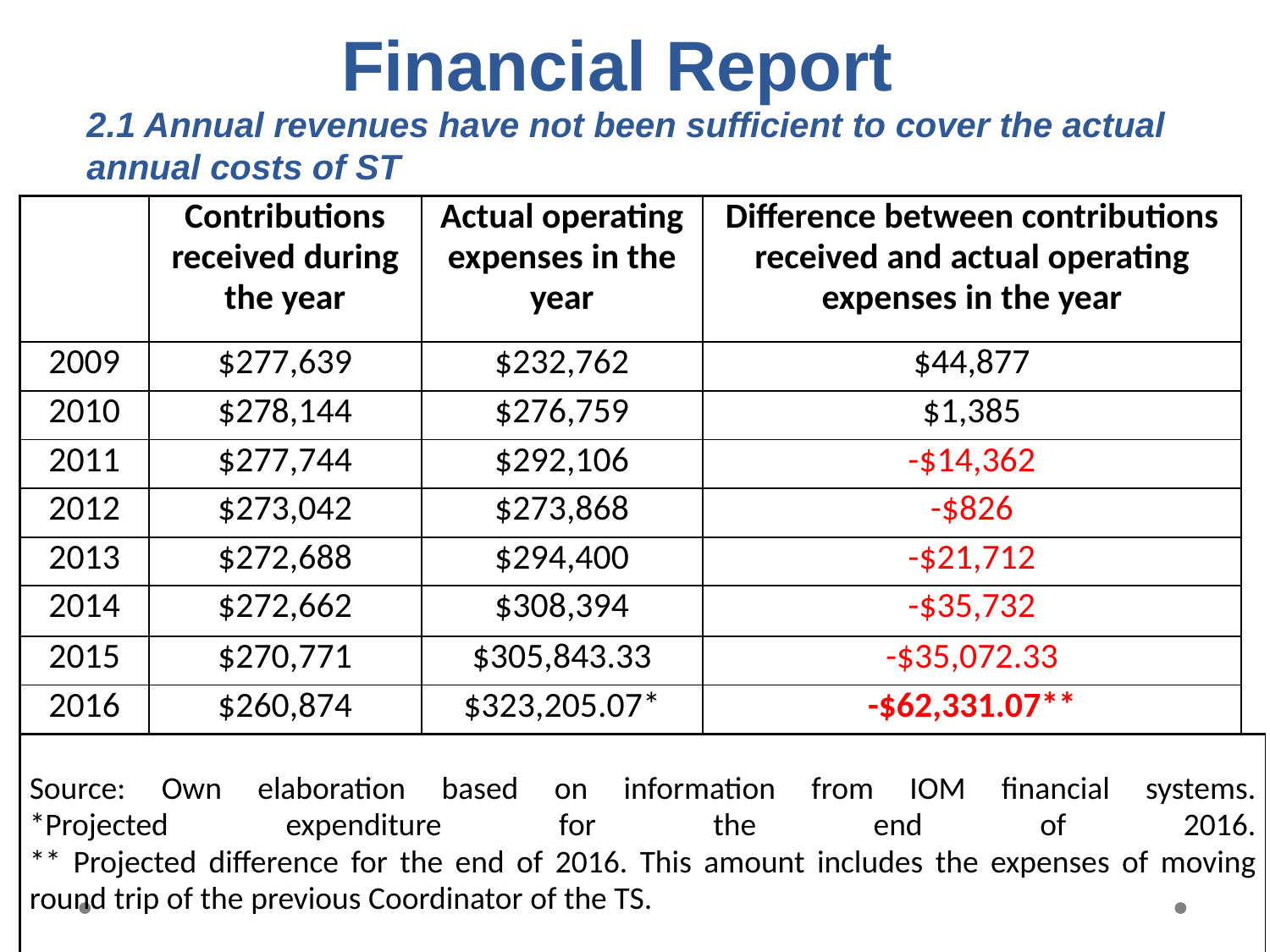

# Financial Report
2.1 Annual revenues have not been sufficient to cover the actual annual costs of ST

|  | Contributions received during the year | Actual operating expenses in the year | Difference between contributions received and actual operating expenses in the year |  |
| --- | --- | --- | --- | --- |
| 2009 | $277,639 | $232,762 | $44,877 |  |
| 2010 | $278,144 | $276,759 | $1,385 |  |
| 2011 | $277,744 | $292,106 | -$14,362 |  |
| 2012 | $273,042 | $273,868 | -$826 |  |
| 2013 | $272,688 | $294,400 | -$21,712 |  |
| 2014 | $272,662 | $308,394 | -$35,732 |  |
| 2015 | $270,771 | $305,843.33 | -$35,072.33 |  |
| 2016 | $260,874 | $323,205.07\* | -$62,331.07\*\* |  |
| Source: Own elaboration based on information from IOM financial systems. \*Projected expenditure for the end of 2016. \*\* Projected difference for the end of 2016. This amount includes the expenses of moving round trip of the previous Coordinator of the TS. |  |  |  |  |